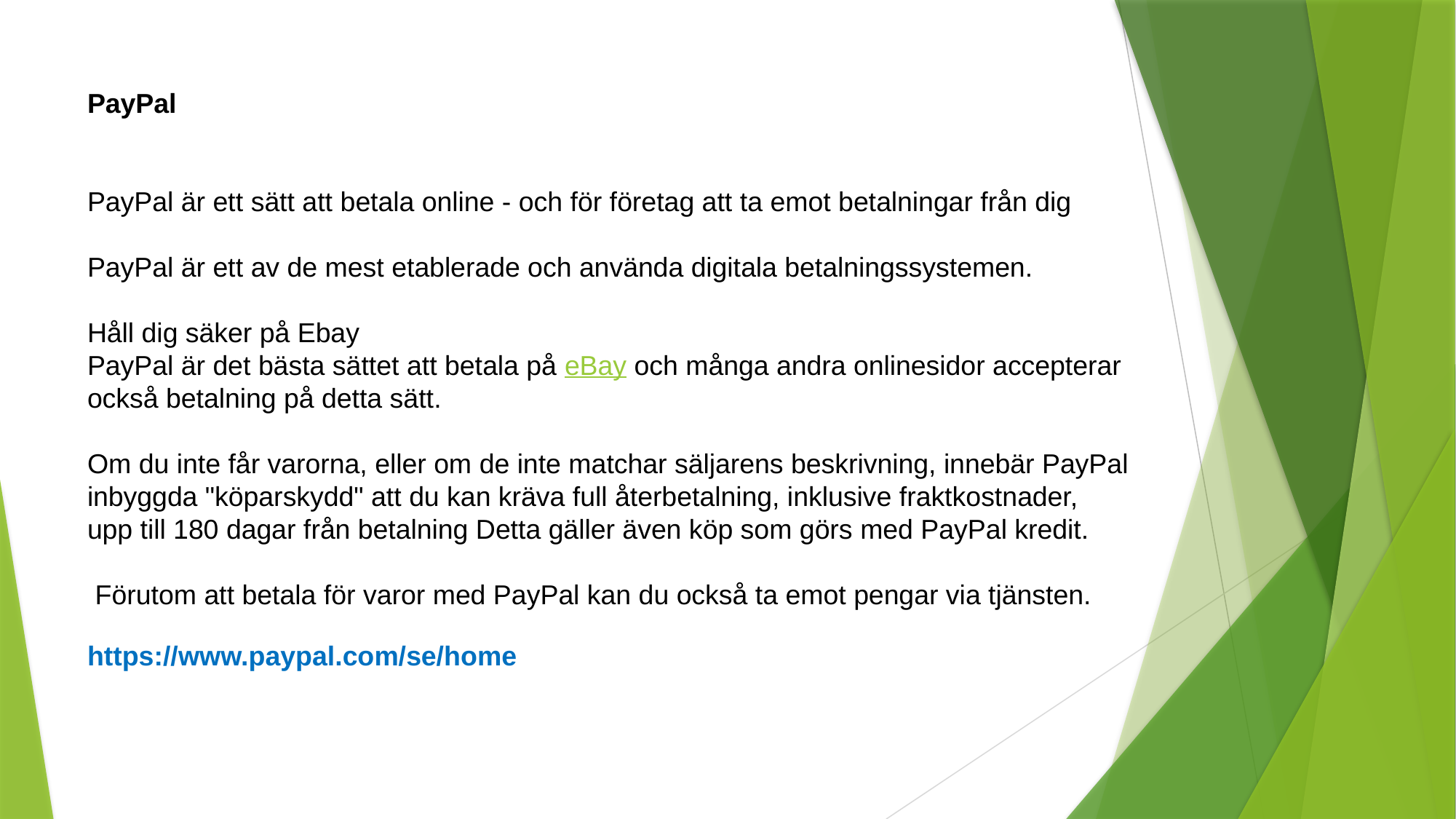

PayPal

PayPal är ett sätt att betala online - och för företag att ta emot betalningar från dig
PayPal är ett av de mest etablerade och använda digitala betalningssystemen.

Håll dig säker på Ebay
PayPal är det bästa sättet att betala på eBay och många andra onlinesidor accepterar
också betalning på detta sätt.

Om du inte får varorna, eller om de inte matchar säljarens beskrivning, innebär PayPal
inbyggda "köparskydd" att du kan kräva full återbetalning, inklusive fraktkostnader,
upp till 180 dagar från betalning Detta gäller även köp som görs med PayPal kredit.

 Förutom att betala för varor med PayPal kan du också ta emot pengar via tjänsten.

https://www.paypal.com/se/home